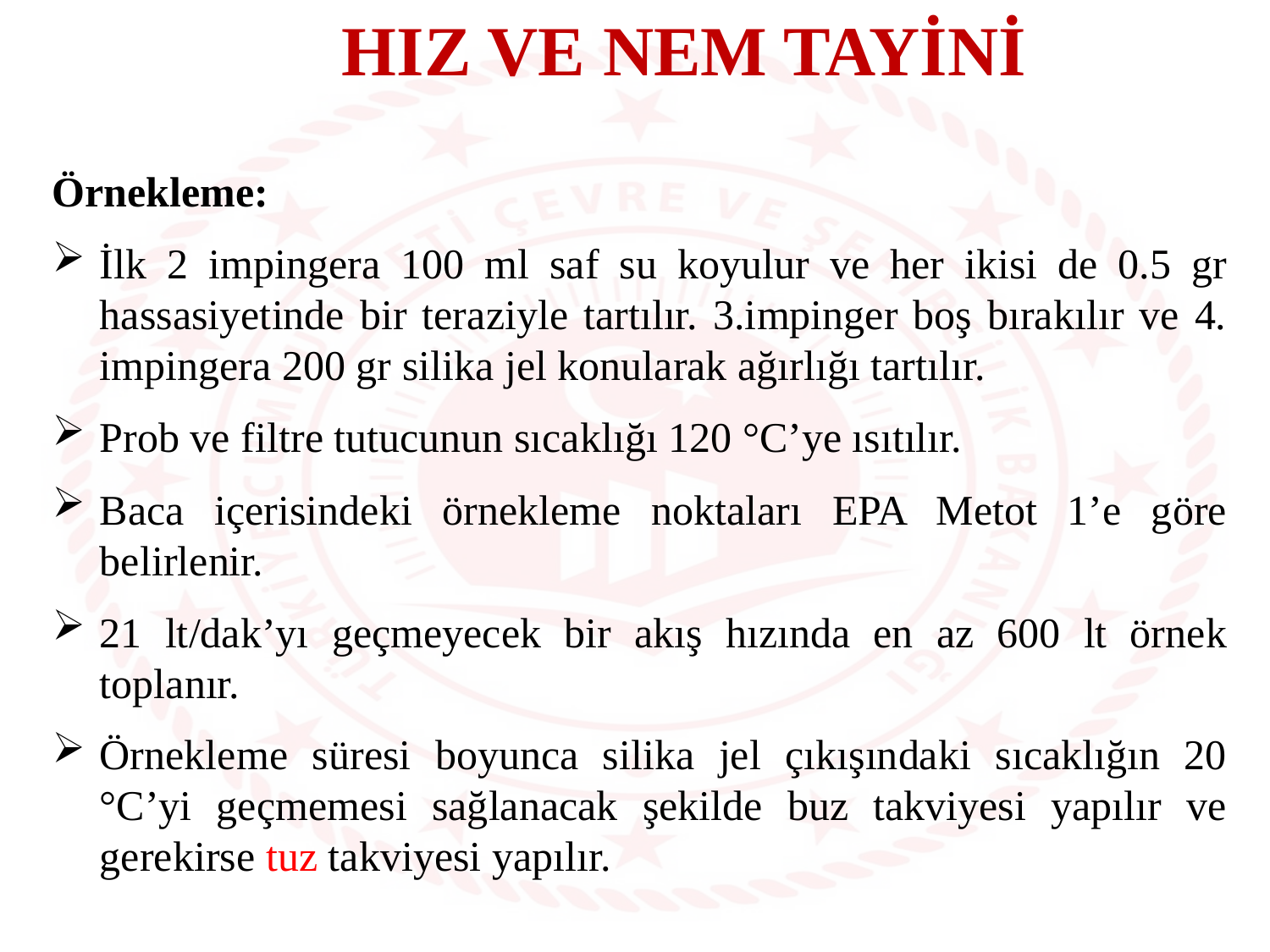

HIZ VE NEM TAYİNİ
Örnekleme:
İlk 2 impingera 100 ml saf su koyulur ve her ikisi de 0.5 gr hassasiyetinde bir teraziyle tartılır. 3.impinger boş bırakılır ve 4. impingera 200 gr silika jel konularak ağırlığı tartılır.
Prob ve filtre tutucunun sıcaklığı 120 °C’ye ısıtılır.
Baca içerisindeki örnekleme noktaları EPA Metot 1’e göre belirlenir.
21 lt/dak’yı geçmeyecek bir akış hızında en az 600 lt örnek toplanır.
Örnekleme süresi boyunca silika jel çıkışındaki sıcaklığın 20 °C’yi geçmemesi sağlanacak şekilde buz takviyesi yapılır ve gerekirse tuz takviyesi yapılır.